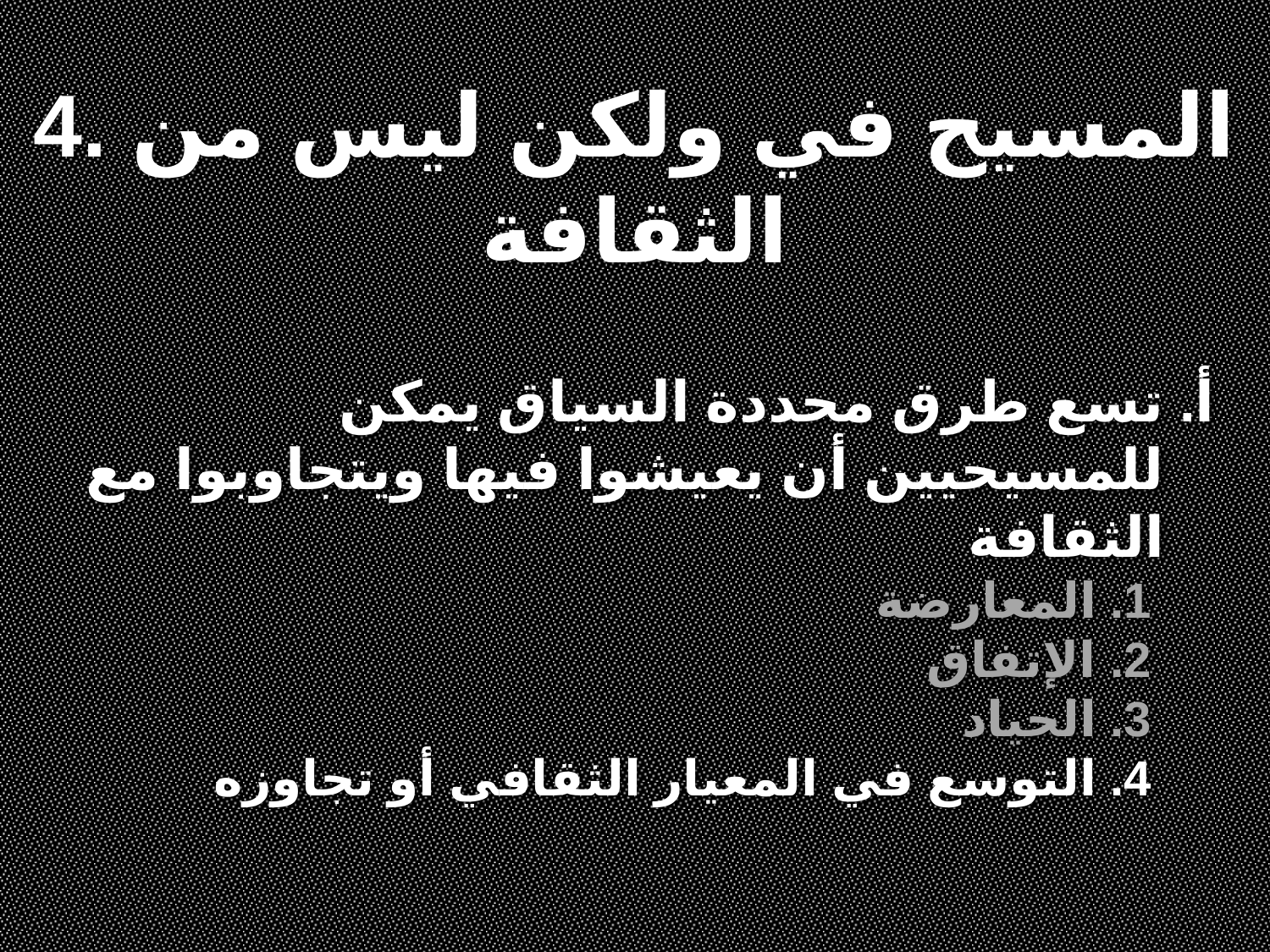

4. المسيح في ولكن ليس من الثقافة

أ. تسع طرق محددة السياق يمكن للمسيحيين أن يعيشوا فيها ويتجاوبوا مع الثقافة
1. المعارضة
2. الإتفاق
3. الحياد
4. التوسع في المعيار الثقافي أو تجاوزه